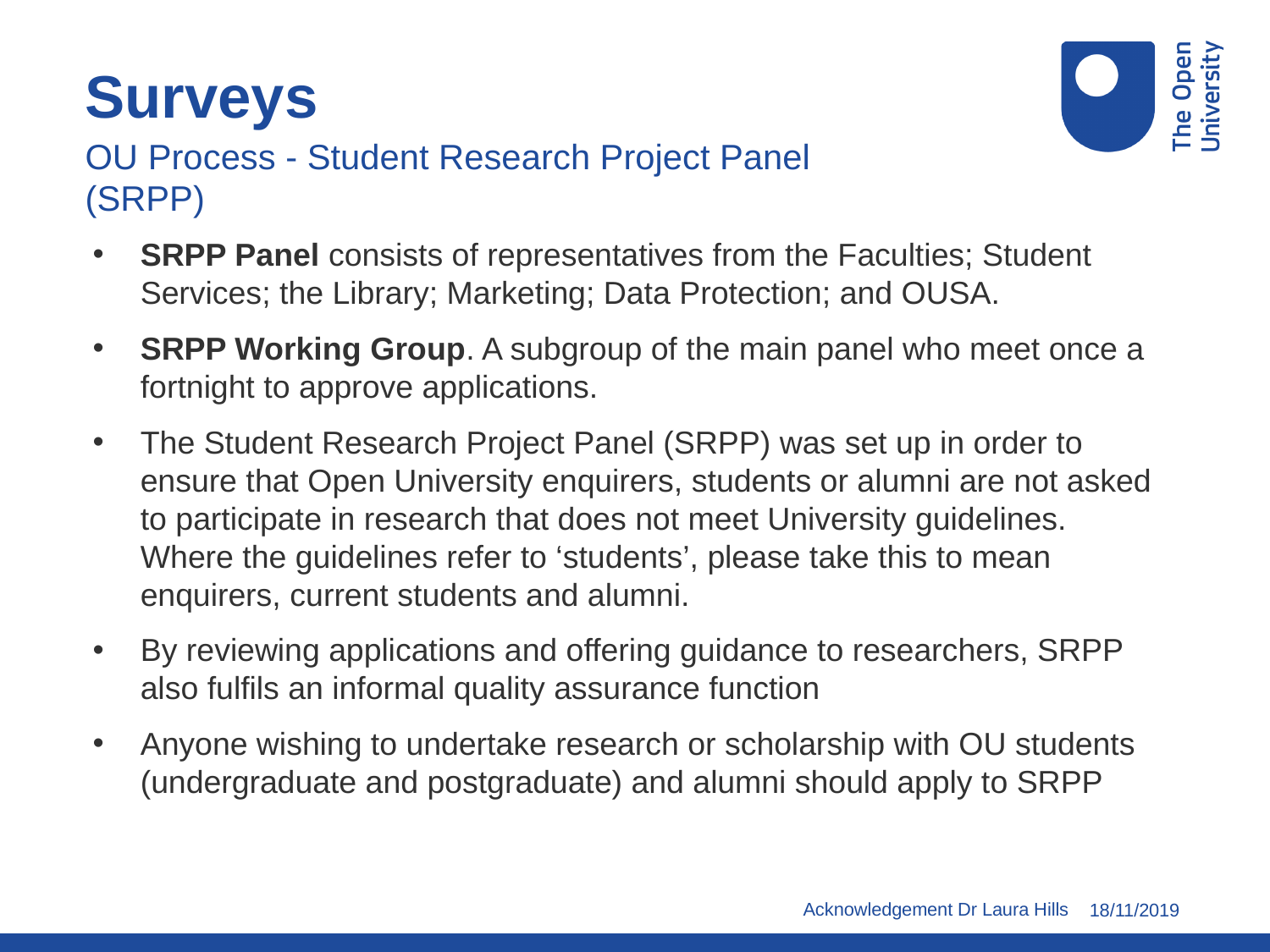

Surveys
OU Process - Student Research Project Panel (SRPP)

SRPP Panel consists of representatives from the Faculties; Student Services; the Library; Marketing; Data Protection; and OUSA.
SRPP Working Group. A subgroup of the main panel who meet once a fortnight to approve applications.
The Student Research Project Panel (SRPP) was set up in order to ensure that Open University enquirers, students or alumni are not asked to participate in research that does not meet University guidelines. Where the guidelines refer to ‘students’, please take this to mean enquirers, current students and alumni.
By reviewing applications and offering guidance to researchers, SRPP also fulfils an informal quality assurance function
Anyone wishing to undertake research or scholarship with OU students (undergraduate and postgraduate) and alumni should apply to SRPP

Acknowledgement Dr Laura Hills